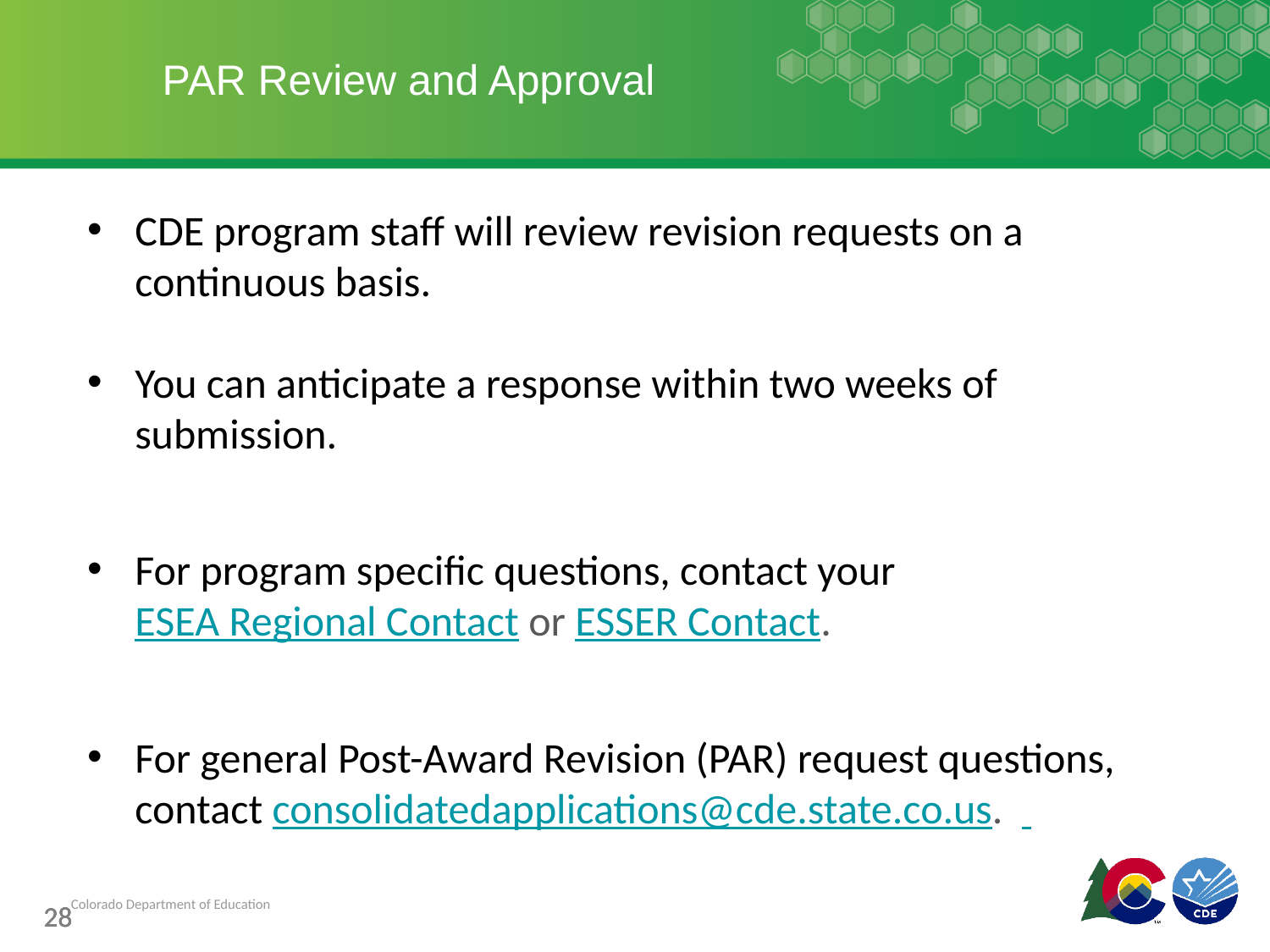

# PAR Review and Approval
CDE program staff will review revision requests on a continuous basis.

You can anticipate a response within two weeks of submission.

For program specific questions, contact your ESEA Regional Contact or ESSER Contact.

For general Post-Award Revision (PAR) request questions, contact consolidatedapplications@cde.state.co.us.

28
28
28
28